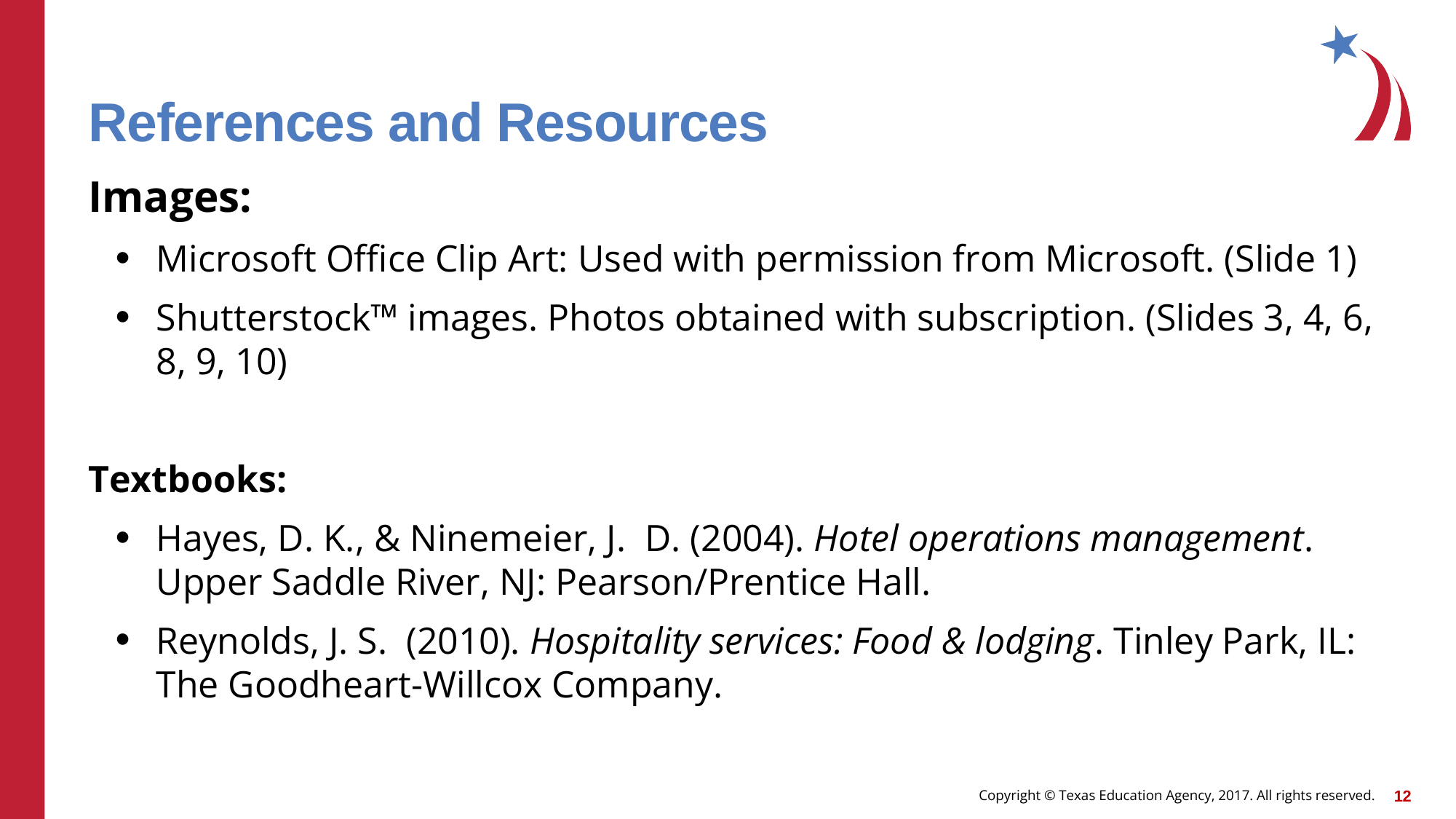

# References and Resources
Images:
Microsoft Office Clip Art: Used with permission from Microsoft. (Slide 1)
Shutterstock™ images. Photos obtained with subscription. (Slides 3, 4, 6, 8, 9, 10)

Textbooks:
Hayes, D. K., & Ninemeier, J.  D. (2004). Hotel operations management. Upper Saddle River, NJ: Pearson/Prentice Hall.
Reynolds, J. S.  (2010). Hospitality services: Food & lodging. Tinley Park, IL: The Goodheart-Willcox Company.